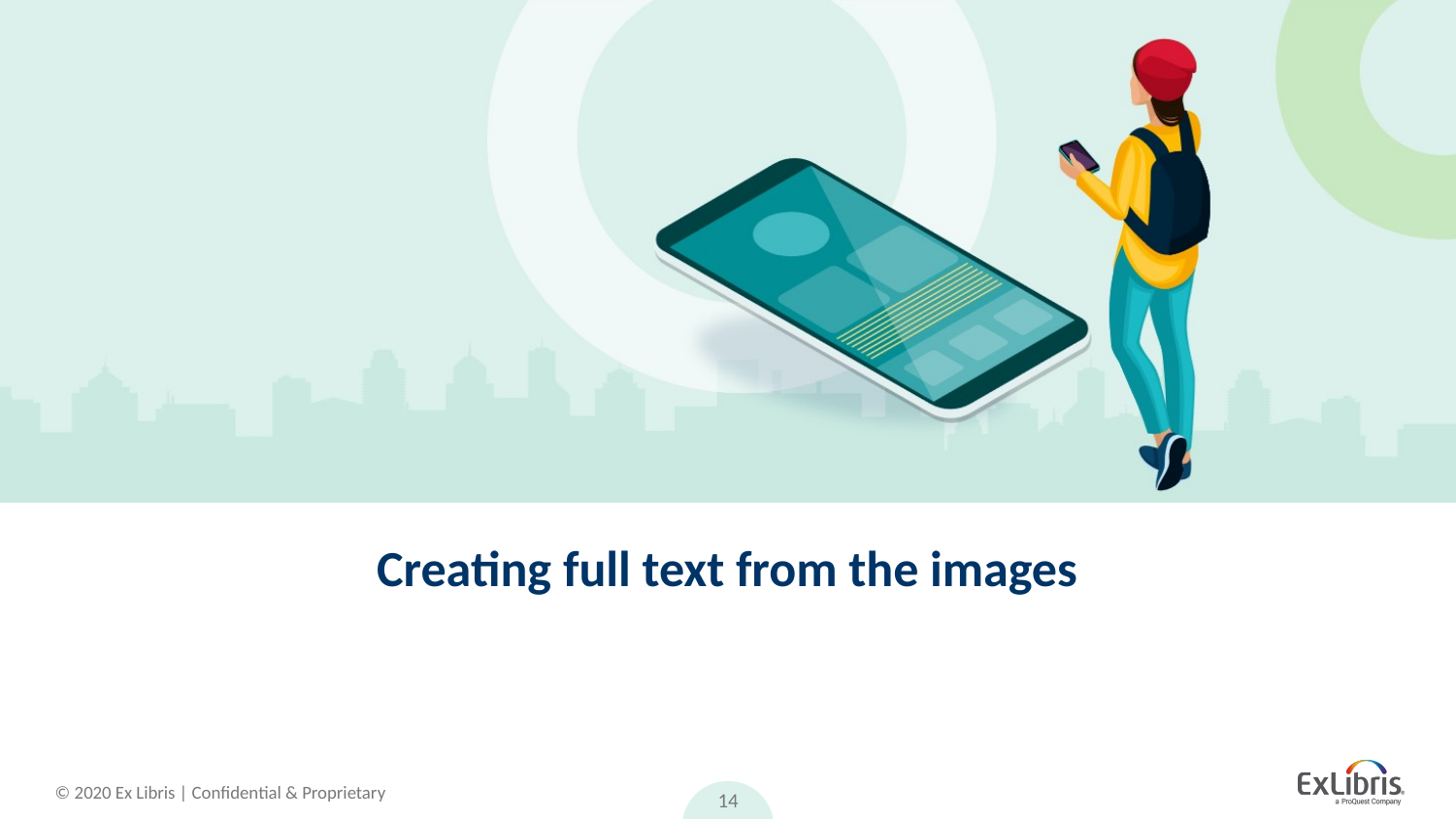

# Creating full text from the images
14